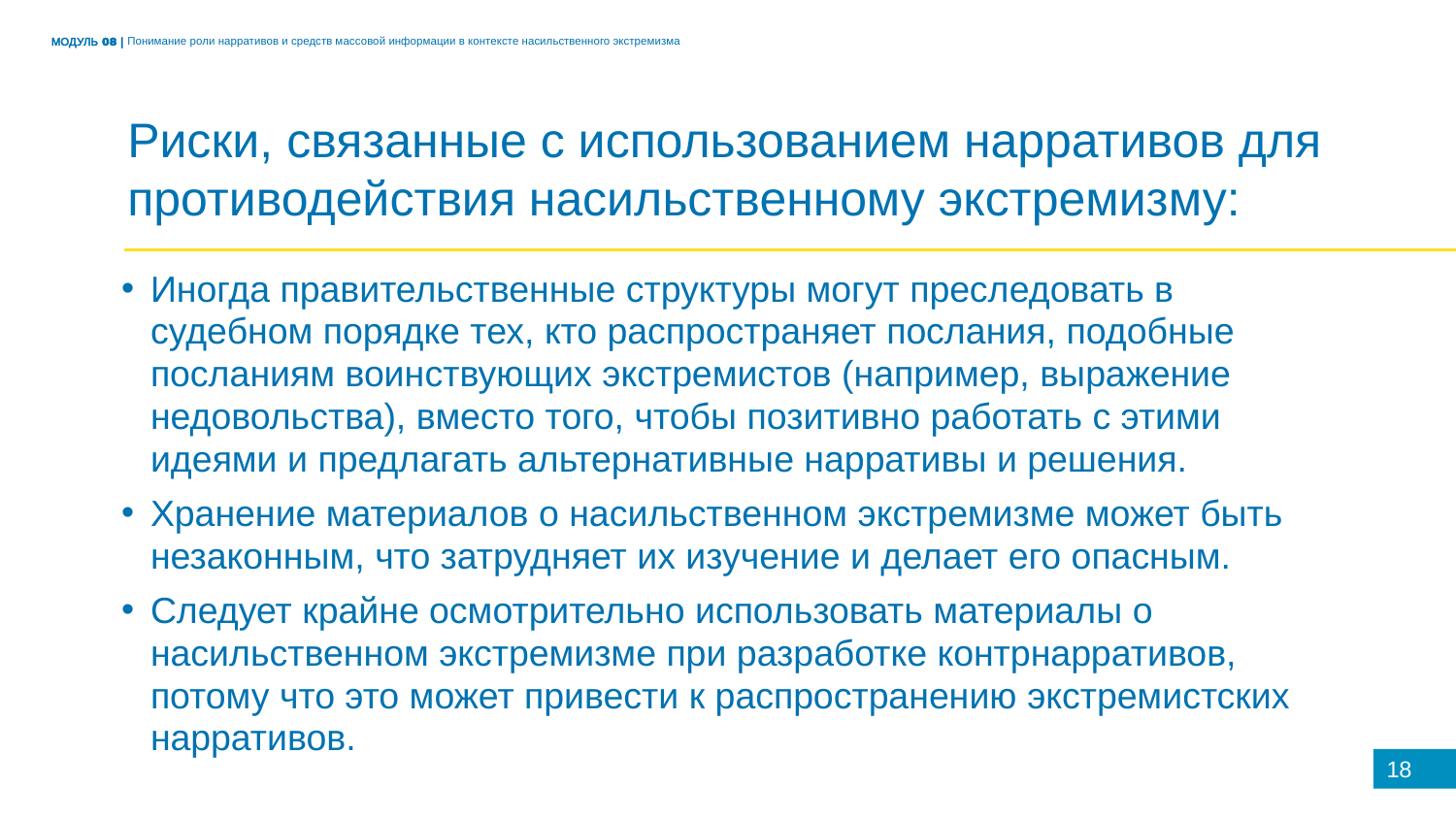

МОДУЛЬ 08 | Понимание роли нарративов и средств массовой информации в контексте насильственного экстремизма
Риски, связанные с использованием нарративов для противодействия насильственному экстремизму:
Иногда правительственные структуры могут преследовать в судебном порядке тех, кто распространяет послания, подобные посланиям воинствующих экстремистов (например, выражение недовольства), вместо того, чтобы позитивно работать с этими идеями и предлагать альтернативные нарративы и решения.
Хранение материалов о насильственном экстремизме может быть незаконным, что затрудняет их изучение и делает его опасным.
Следует крайне осмотрительно использовать материалы о насильственном экстремизме при разработке контрнарративов, потому что это может привести к распространению экстремистских нарративов.

18